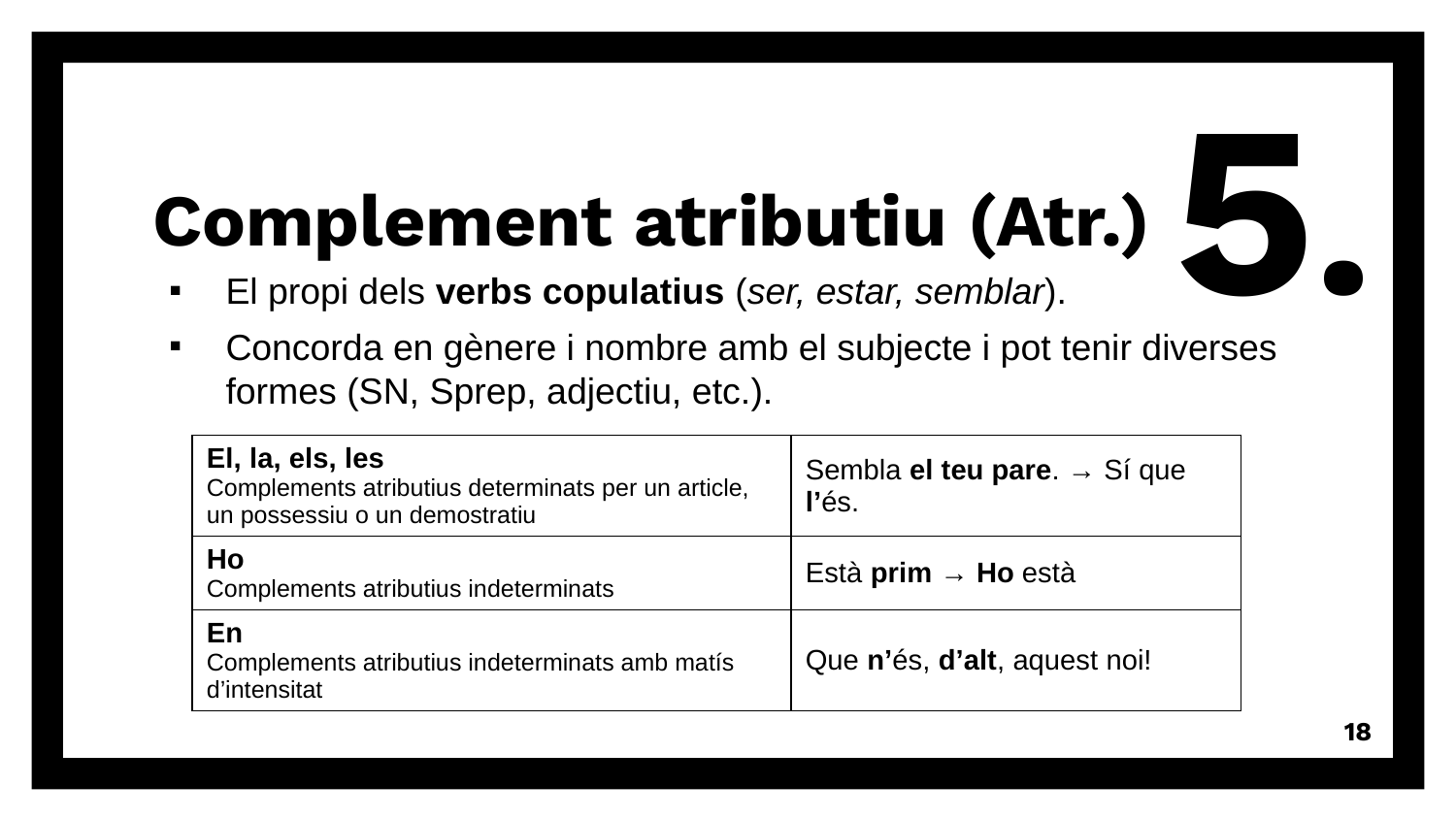

5.
# Complement atributiu (Atr.)
El propi dels verbs copulatius (ser, estar, semblar).
Concorda en gènere i nombre amb el subjecte i pot tenir diverses formes (SN, Sprep, adjectiu, etc.).
| El, la, els, les Complements atributius determinats per un article, un possessiu o un demostratiu | Sembla el teu pare. → Sí que l’és. |
| --- | --- |
| Ho Complements atributius indeterminats | Està prim → Ho està |
| En Complements atributius indeterminats amb matís d’intensitat | Que n’és, d’alt, aquest noi! |
18